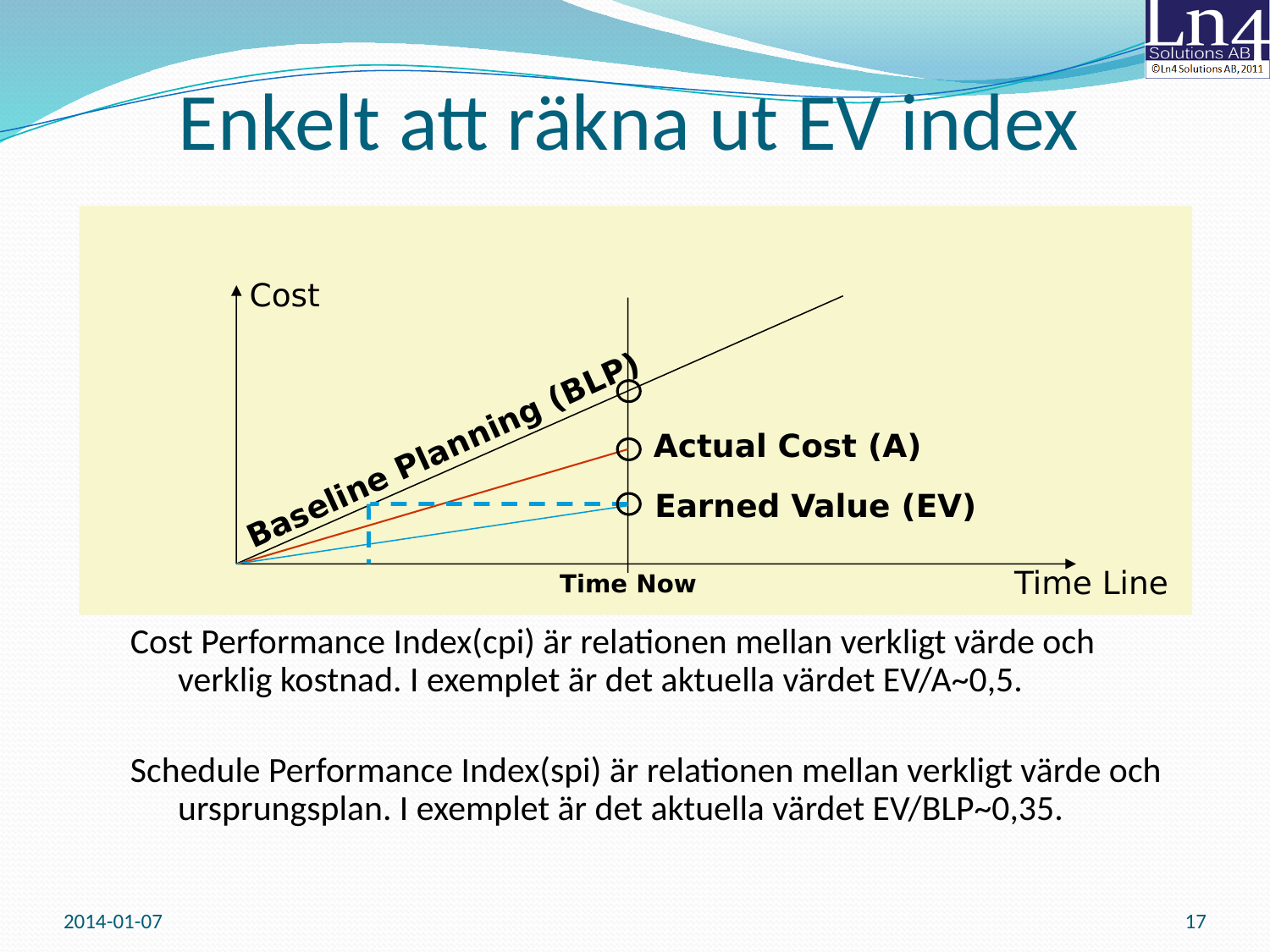

# Enkelt att räkna ut EV index

Cost

Actual Cost (A)
Baseline Planning (BLP)

Earned Value (EV)

Time Line
Time Now

Cost Performance Index(cpi) är relationen mellan verkligt värde och verklig kostnad. I exemplet är det aktuella värdet EV/A~0,5.

Schedule Performance Index(spi) är relationen mellan verkligt värde och ursprungsplan. I exemplet är det aktuella värdet EV/BLP~0,35.
2014-01-07
17